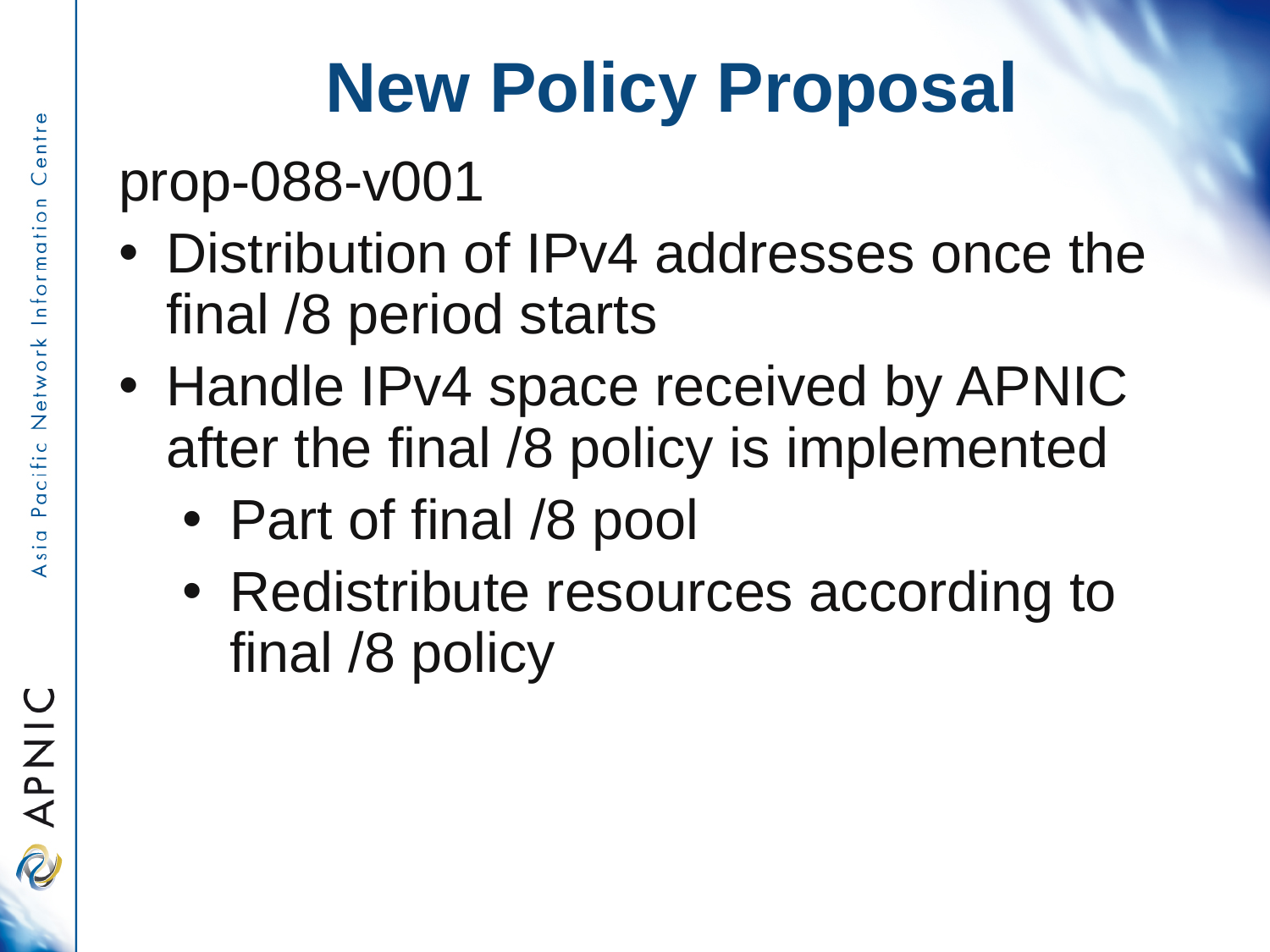

New Policy Proposal
prop-088-v001
Distribution of IPv4 addresses once the final /8 period starts
Handle IPv4 space received by APNIC after the final /8 policy is implemented
Part of final /8 pool
Redistribute resources according to final /8 policy